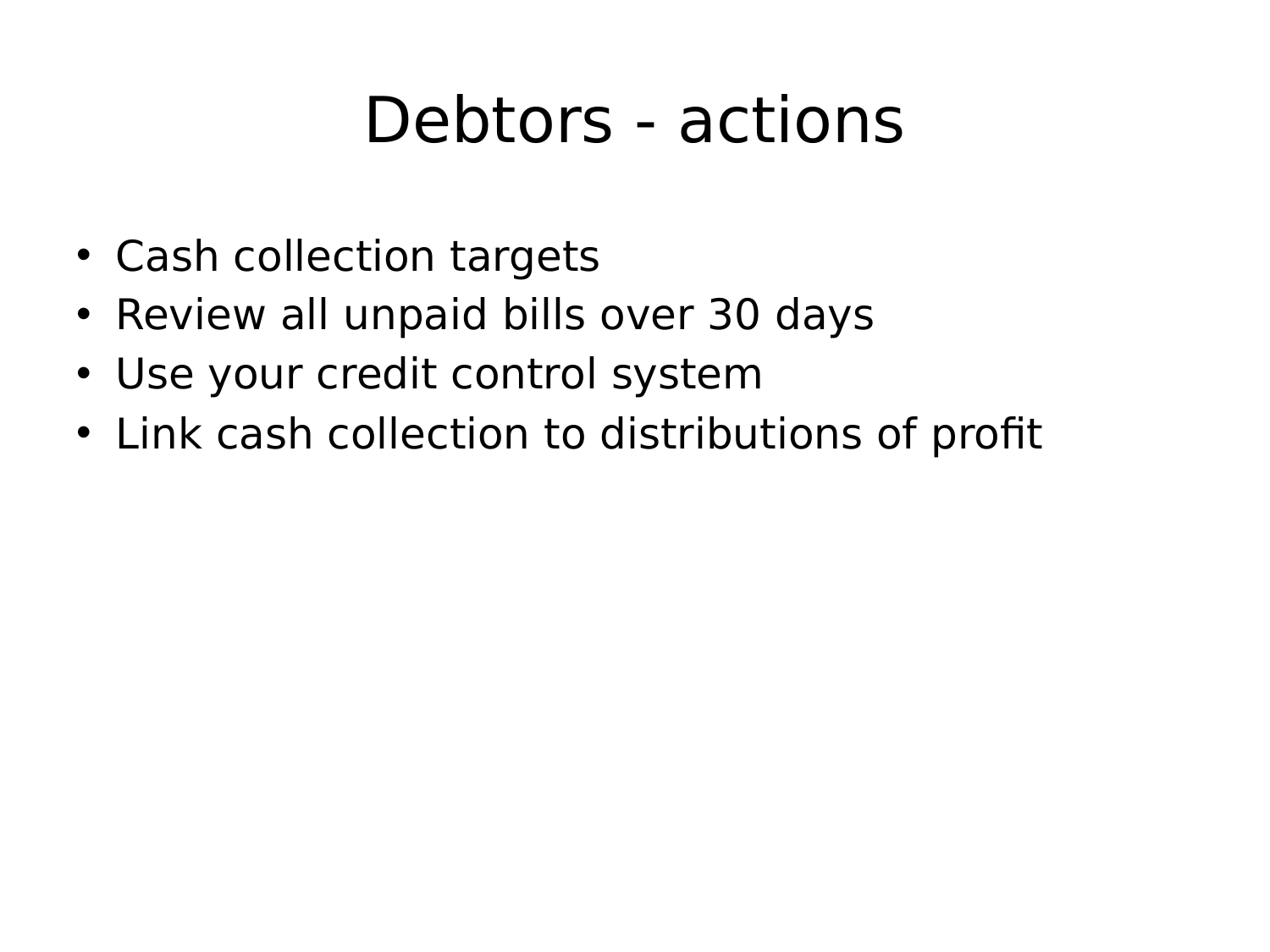

# Debtors - actions
Cash collection targets
Review all unpaid bills over 30 days
Use your credit control system
Link cash collection to distributions of profit